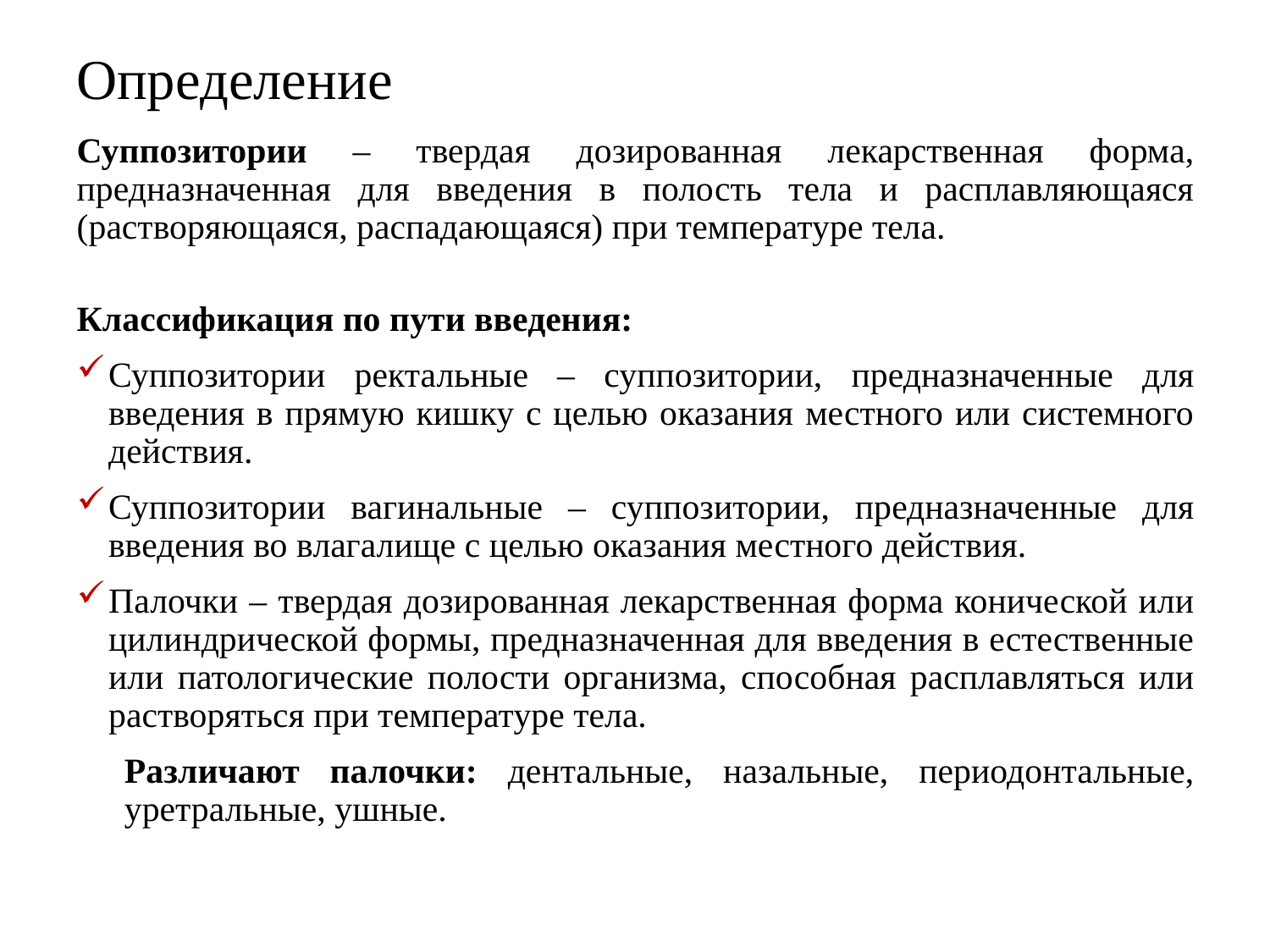

# Определение
Суппозитории – твердая дозированная лекарственная форма, предназначенная для введения в полость тела и расплавляющаяся (растворяющаяся, распадающаяся) при температуре тела.

Классификация по пути введения:
Суппозитории ректальные – суппозитории, предназначенные для введения в прямую кишку с целью оказания местного или системного действия.
Суппозитории вагинальные – суппозитории, предназначенные для введения во влагалище с целью оказания местного действия.
Палочки – твердая дозированная лекарственная форма конической или цилиндрической формы, предназначенная для введения в естественные или патологические полости организма, способная расплавляться или растворяться при температуре тела.
Различают палочки: дентальные, назальные, периодонтальные, уретральные, ушные.